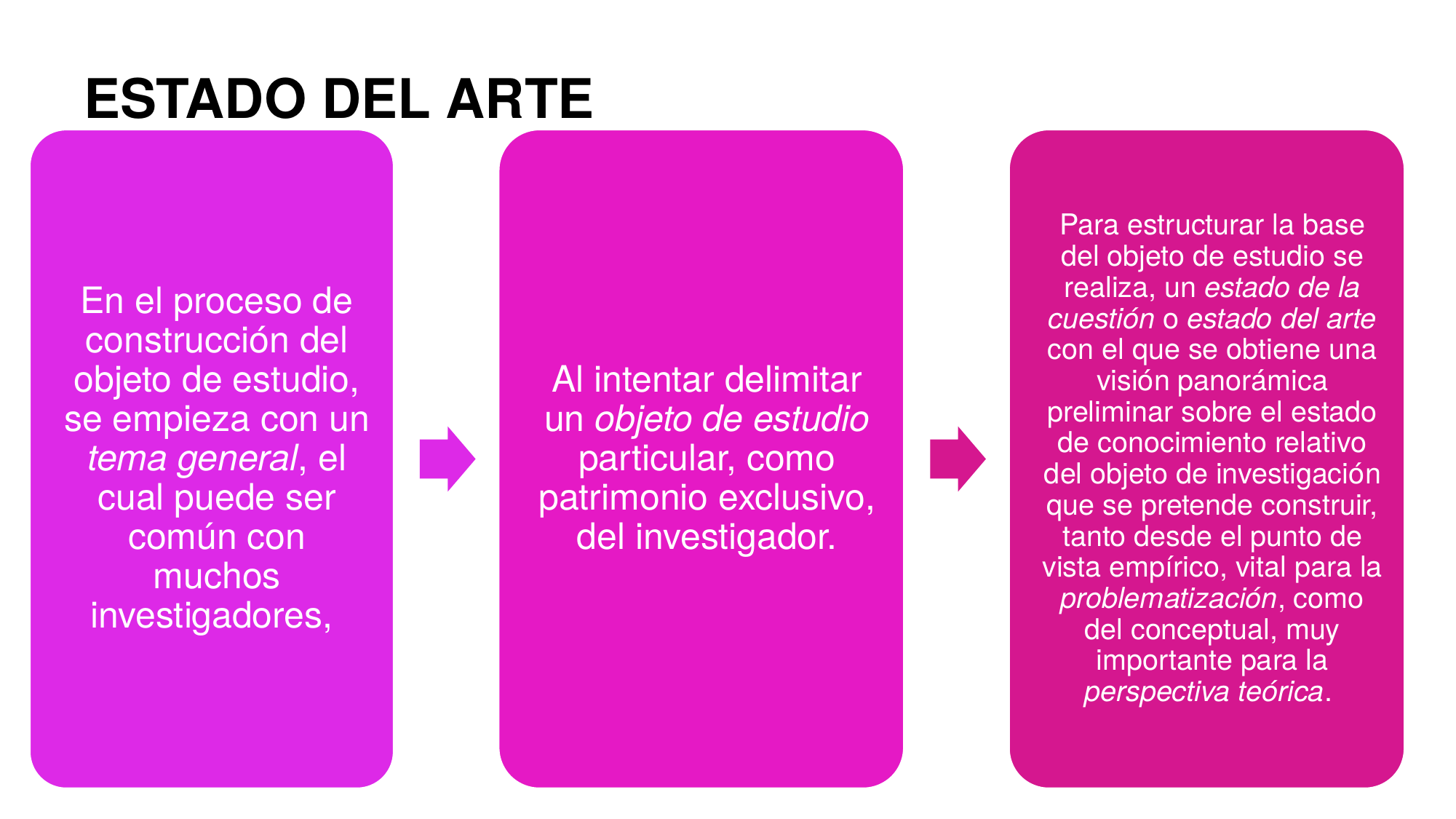

# ESTADO DEL ARTE
En el proceso de construcción del objeto de estudio, se empieza con un tema general, el cual puede ser común con muchos investigadores,

Al intentar delimitar un objeto de estudio particular, como patrimonio exclusivo, del investigador.

Para estructurar la base del objeto de estudio se realiza, un estado de la cuestión o estado del arte con el que se obtiene una visión panorámica preliminar sobre el estado de conocimiento relativo del objeto de investigación que se pretende construir, tanto desde el punto de vista empírico, vital para la problematización, como del conceptual, muy importante para la perspectiva teórica.